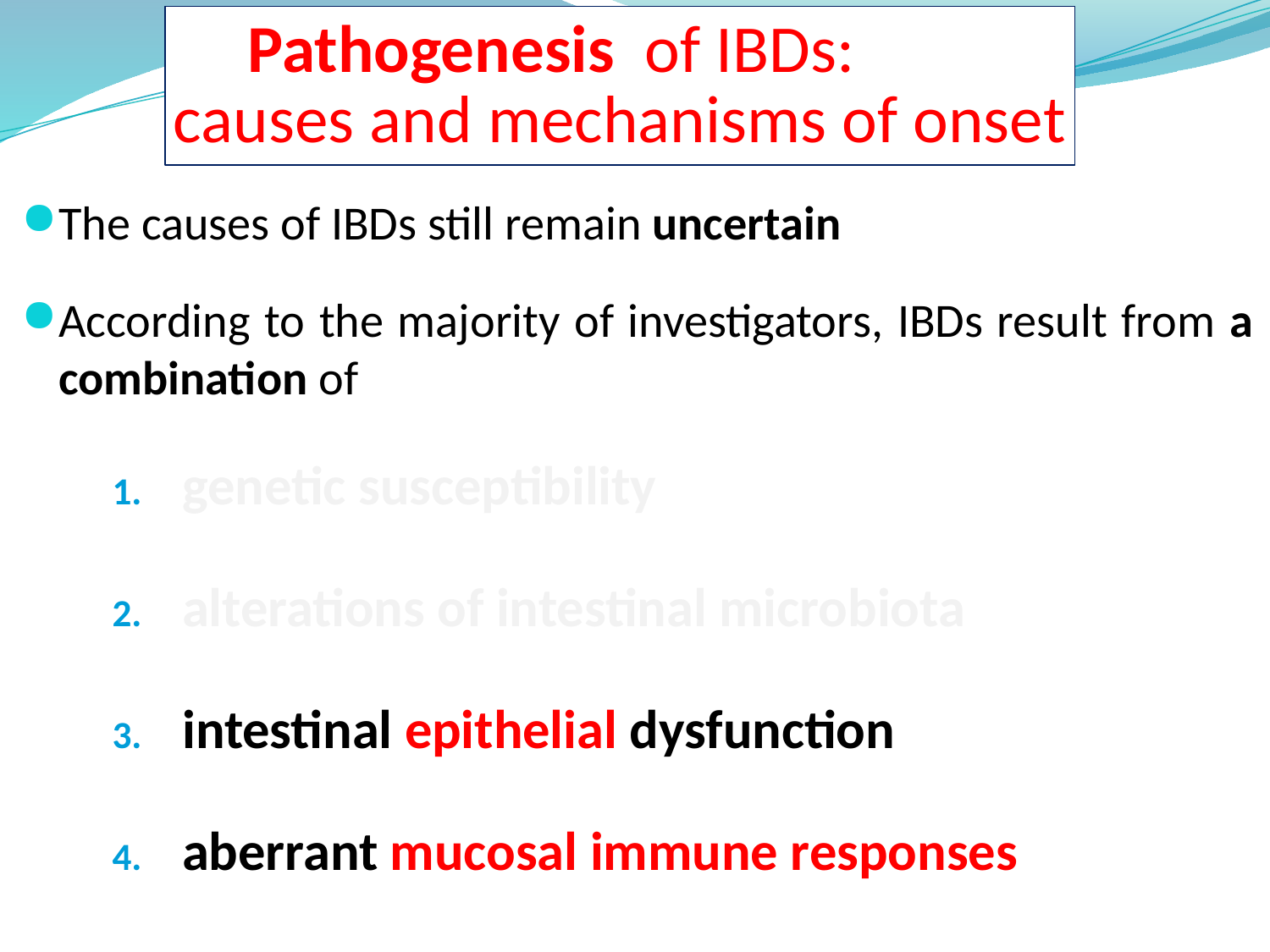

# Pathogenesis  of IBDs:          causes and mechanisms of onset
The causes of IBDs still remain uncertain

According to the majority of investigators, IBDs result from a combination of

genetic susceptibility

alterations of intestinal microbiota

intestinal epithelial dysfunction

aberrant mucosal immune responses